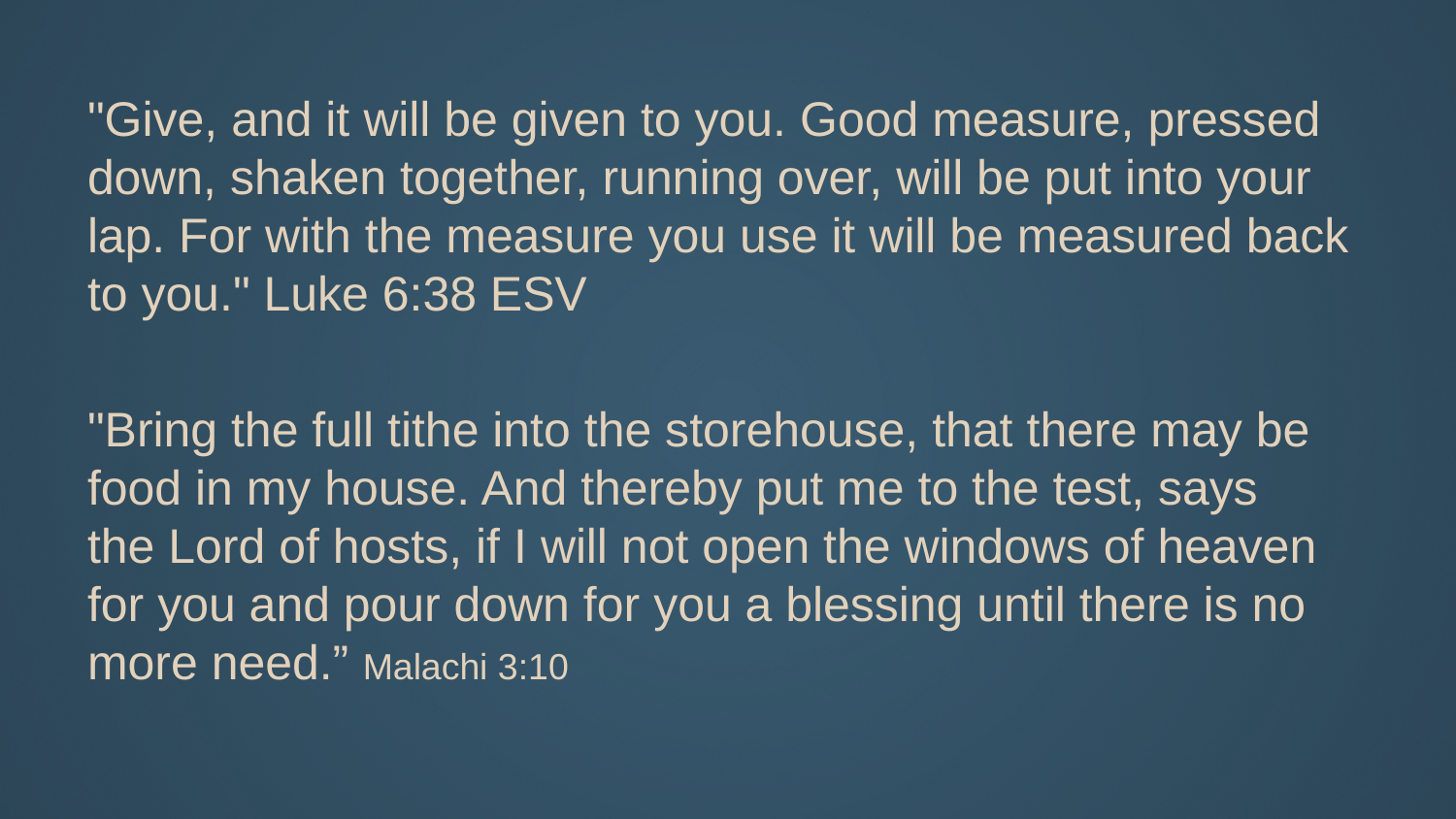

"Give, and it will be given to you. Good measure, pressed down, shaken together, running over, will be put into your lap. For with the measure you use it will be measured back to you." Luke 6:38 ESV

"Bring the full tithe into the storehouse, that there may be food in my house. And thereby put me to the test, says the Lord of hosts, if I will not open the windows of heaven for you and pour down for you a blessing until there is no more need.” Malachi 3:10